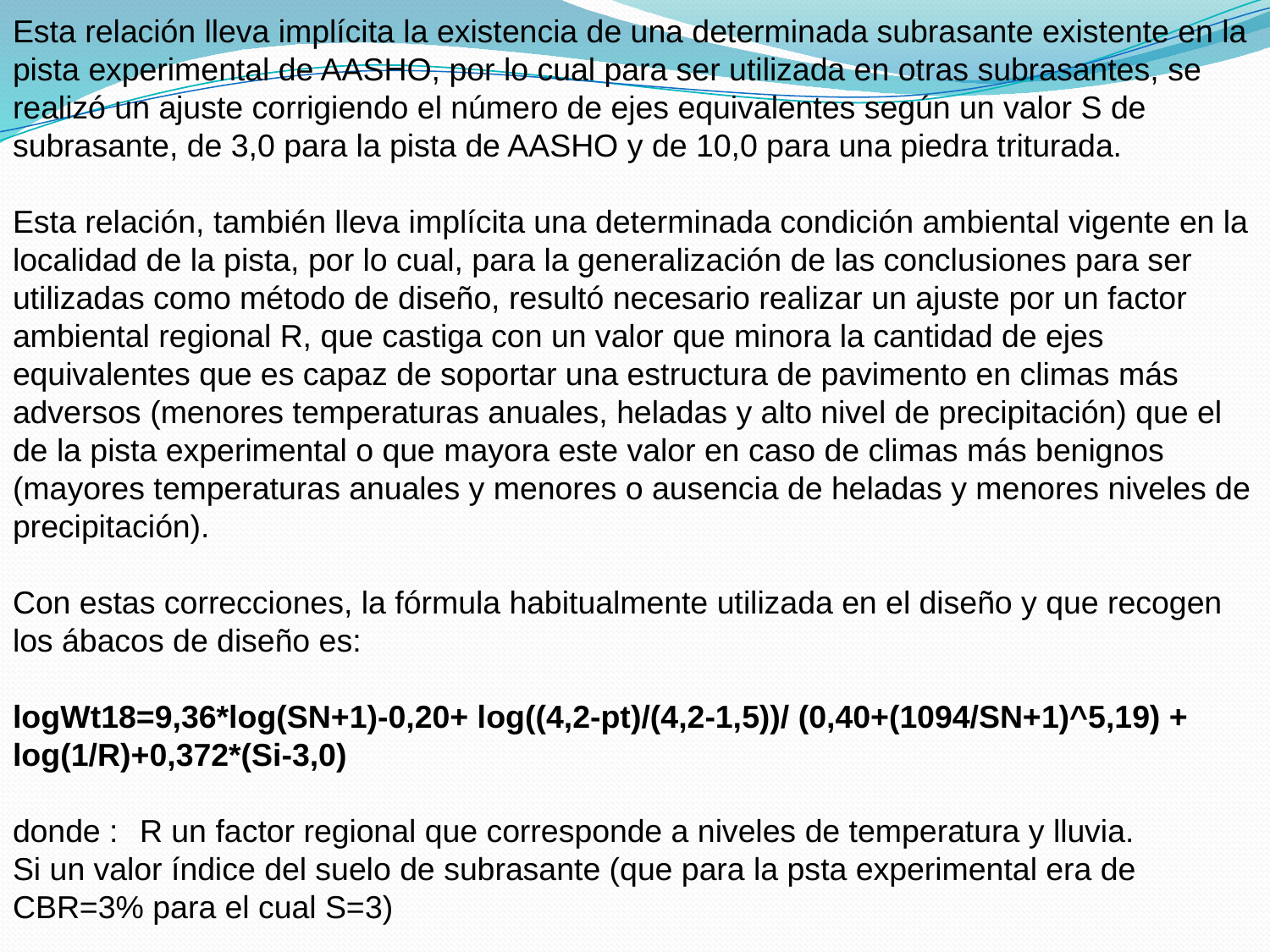

Esta relación lleva implícita la existencia de una determinada subrasante existente en la pista experimental de AASHO, por lo cual para ser utilizada en otras subrasantes, se realizó un ajuste corrigiendo el número de ejes equivalentes según un valor S de subrasante, de 3,0 para la pista de AASHO y de 10,0 para una piedra triturada.

Esta relación, también lleva implícita una determinada condición ambiental vigente en la localidad de la pista, por lo cual, para la generalización de las conclusiones para ser utilizadas como método de diseño, resultó necesario realizar un ajuste por un factor ambiental regional R, que castiga con un valor que minora la cantidad de ejes equivalentes que es capaz de soportar una estructura de pavimento en climas más adversos (menores temperaturas anuales, heladas y alto nivel de precipitación) que el de la pista experimental o que mayora este valor en caso de climas más benignos (mayores temperaturas anuales y menores o ausencia de heladas y menores niveles de precipitación).

Con estas correcciones, la fórmula habitualmente utilizada en el diseño y que recogen los ábacos de diseño es:

logWt18=9,36*log(SN+1)-0,20+ log((4,2-pt)/(4,2-1,5))/ (0,40+(1094/SN+1)^5,19) + log(1/R)+0,372*(Si-3,0)

donde :	R un factor regional que corresponde a niveles de temperatura y lluvia.
Si un valor índice del suelo de subrasante (que para la psta experimental era de CBR=3% para el cual S=3)